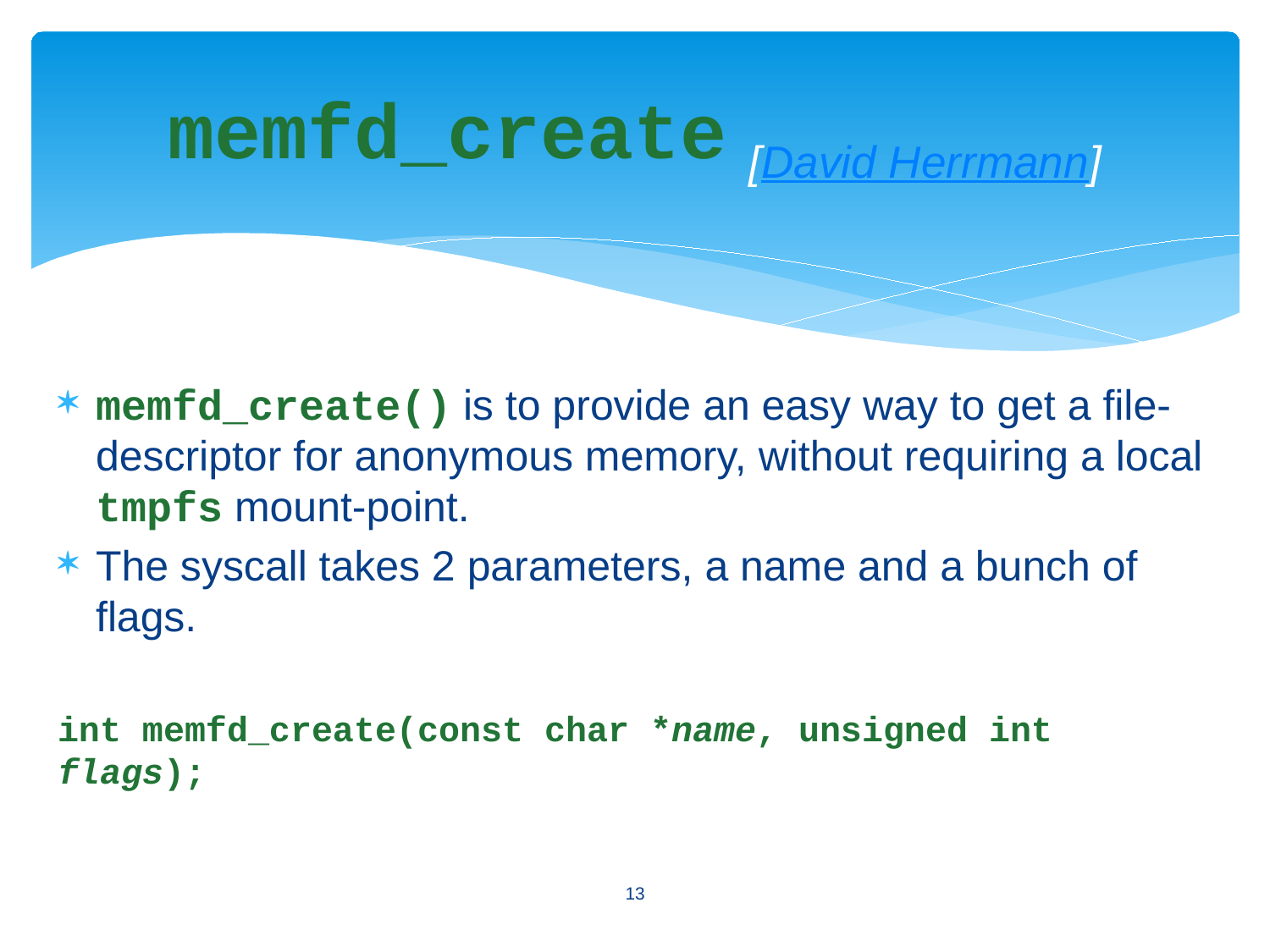

# memfd_create [David Herrmann]
memfd_create() is to provide an easy way to get a file-descriptor for anonymous memory, without requiring a local tmpfs mount-point.
The syscall takes 2 parameters, a name and a bunch of flags.

int memfd_create(const char *name, unsigned int flags);
13